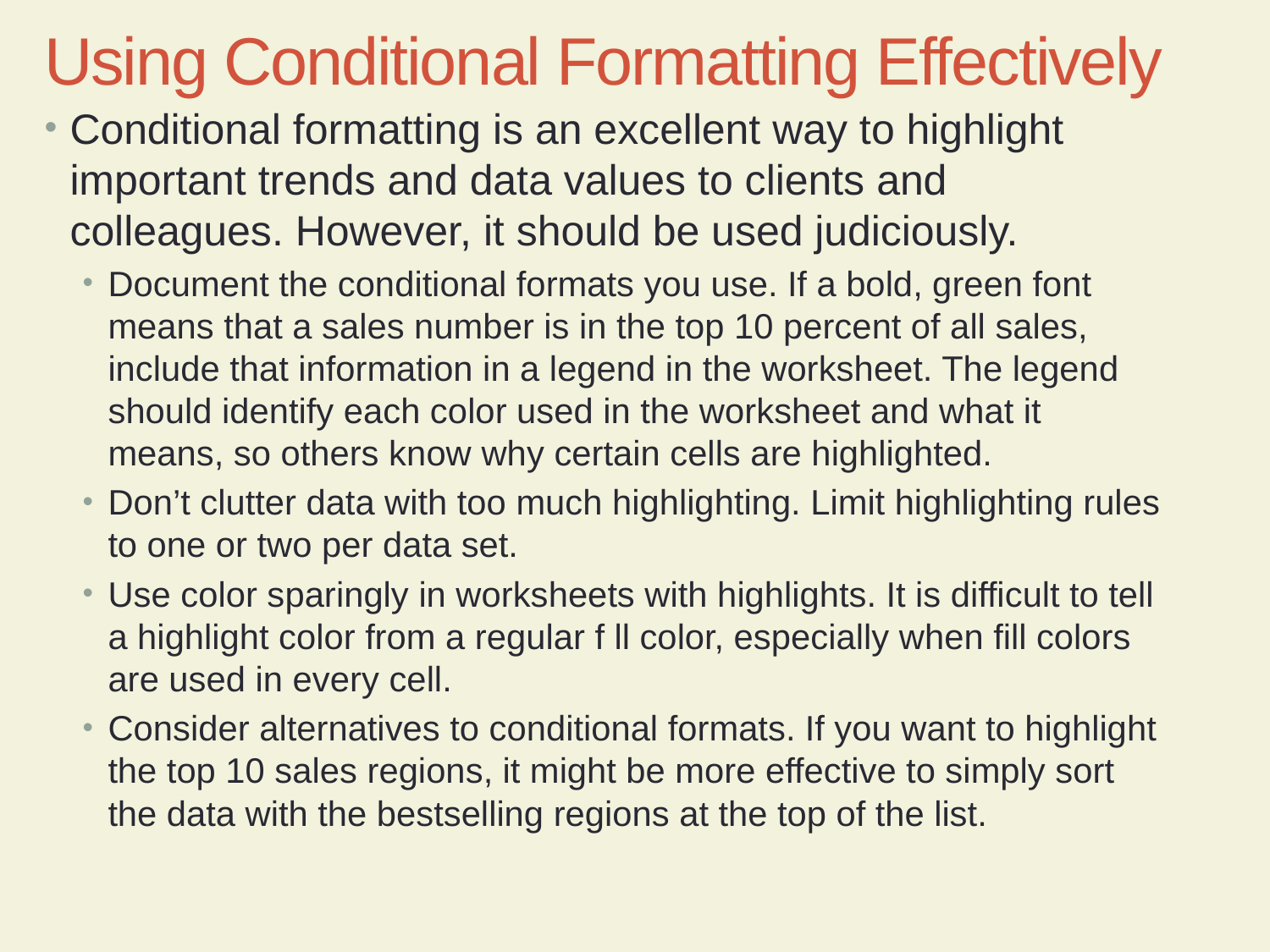

Using Conditional Formatting Effectively
Conditional formatting is an excellent way to highlight important trends and data values to clients and colleagues. However, it should be used judiciously.
Document the conditional formats you use. If a bold, green font means that a sales number is in the top 10 percent of all sales, include that information in a legend in the worksheet. The legend should identify each color used in the worksheet and what it means, so others know why certain cells are highlighted.
Don’t clutter data with too much highlighting. Limit highlighting rules to one or two per data set.
Use color sparingly in worksheets with highlights. It is difficult to tell a highlight color from a regular f ll color, especially when fill colors are used in every cell.
Consider alternatives to conditional formats. If you want to highlight the top 10 sales regions, it might be more effective to simply sort the data with the bestselling regions at the top of the list.